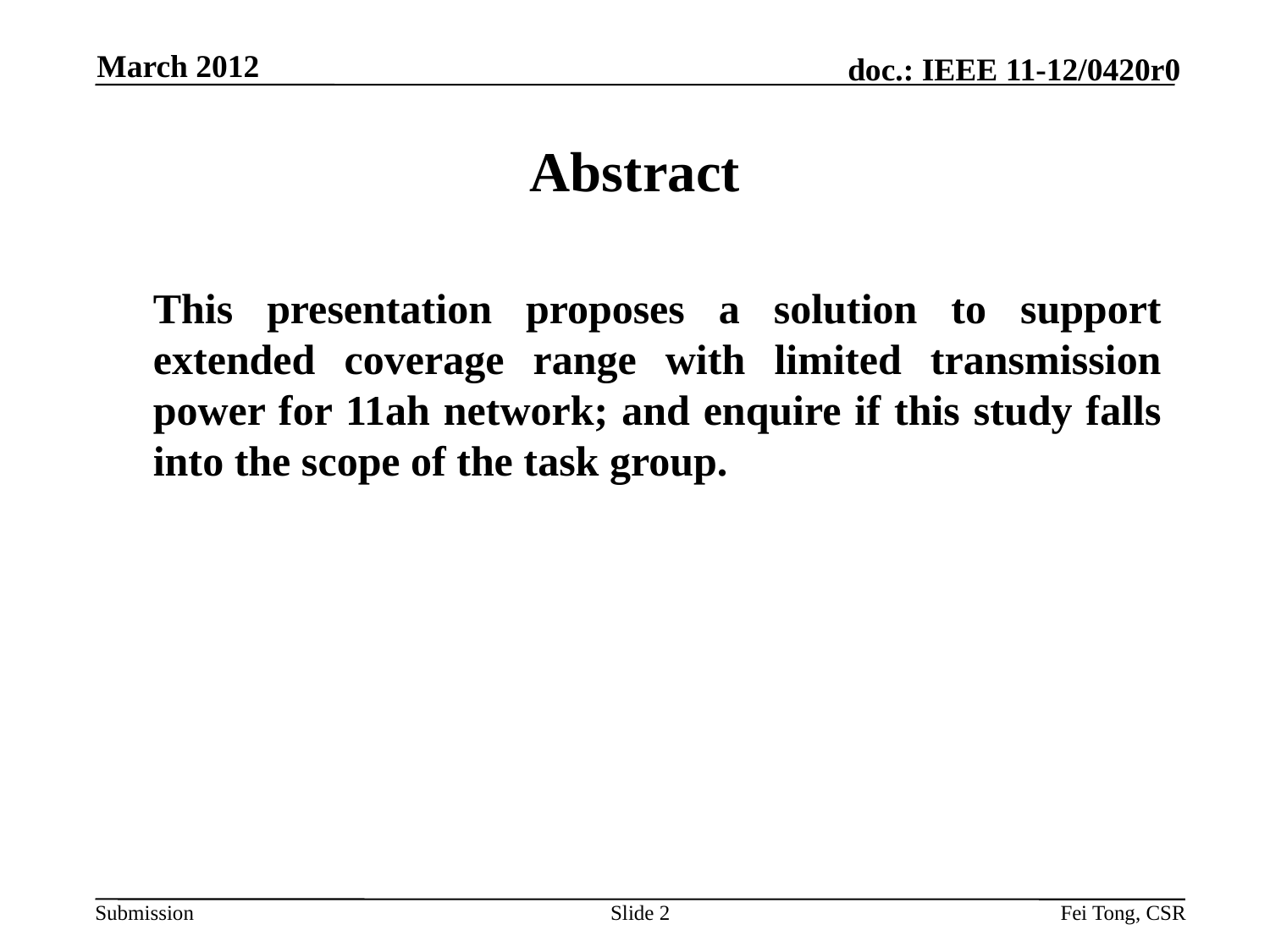

March 2012
# Abstract
This presentation proposes a solution to support extended coverage range with limited transmission power for 11ah network; and enquire if this study falls into the scope of the task group.

Slide 2
Fei Tong, CSR